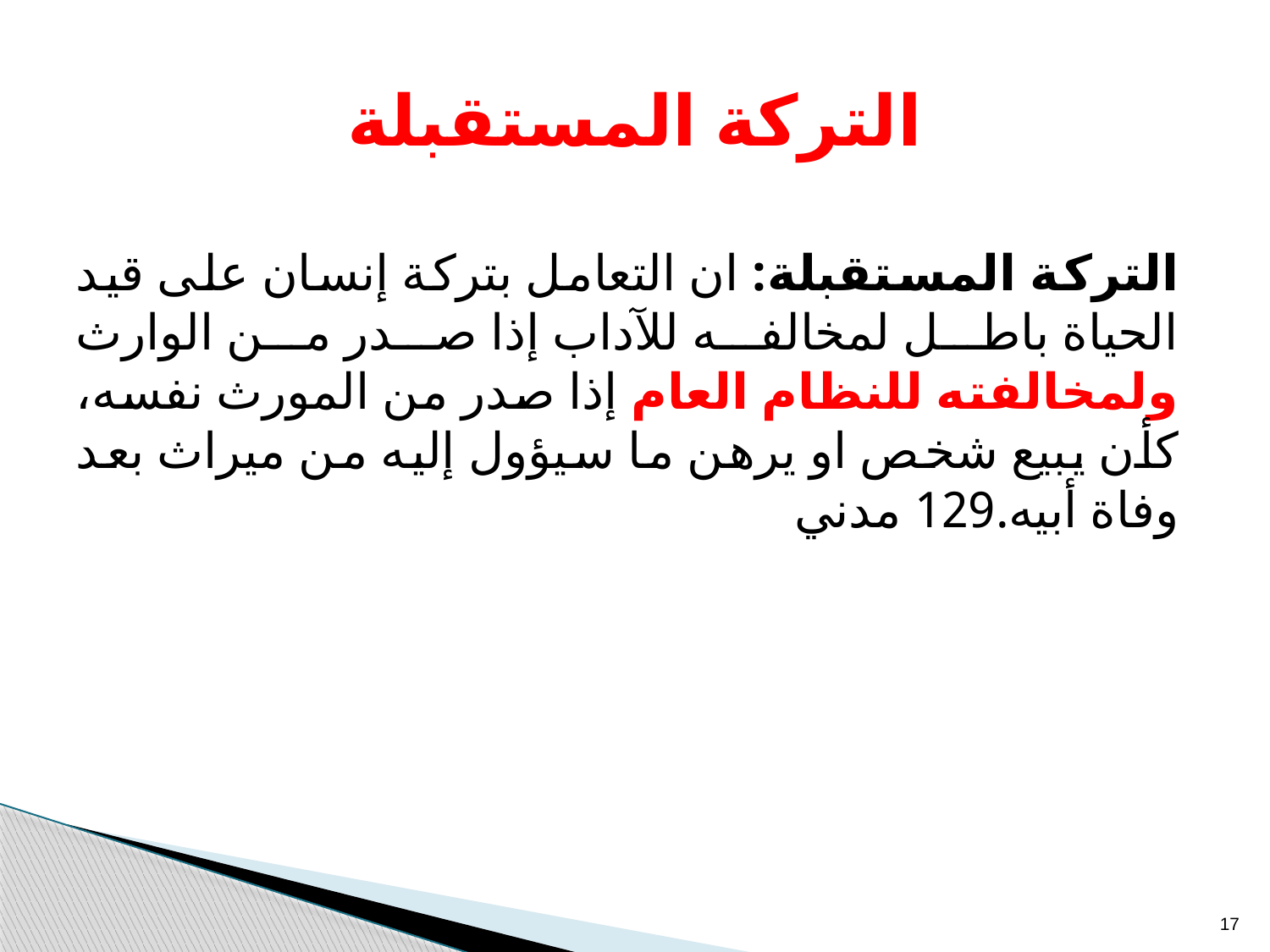

# التركة المستقبلة

التركة المستقبلة: ان التعامل بتركة إنسان على قيد الحياة باطل لمخالفه للآداب إذا صدر من الوارث ولمخالفته للنظام العام إذا صدر من المورث نفسه، كأن يبيع شخص او يرهن ما سيؤول إليه من ميراث بعد وفاة أبيه.129 مدني

17